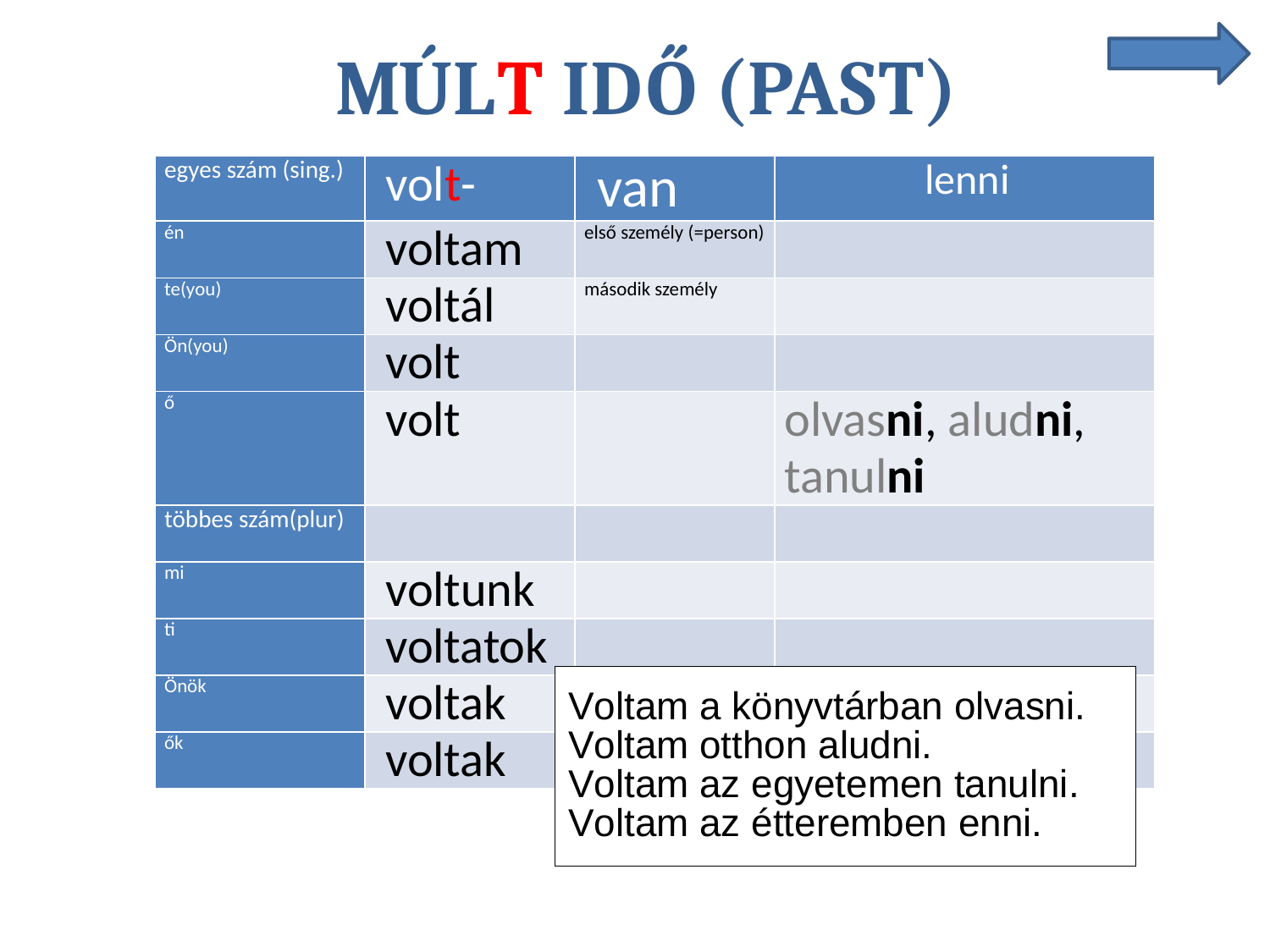

# MÚLT IDŐ (PAST)

| egyes szám (sing.) | volt- | van | lenni |
| --- | --- | --- | --- |
| én | voltam | első személy (=person) |  |
| te(you) | voltál | második személy |  |
| Ön(you) | volt |  |  |
| ő | volt |  | olvasni, aludni, tanulni |
| többes szám(plur) |  |  |  |
| mi | voltunk |  |  |
| ti | voltatok |  |  |
| Önök | voltak |  |  |
| ők | voltak |  |  |